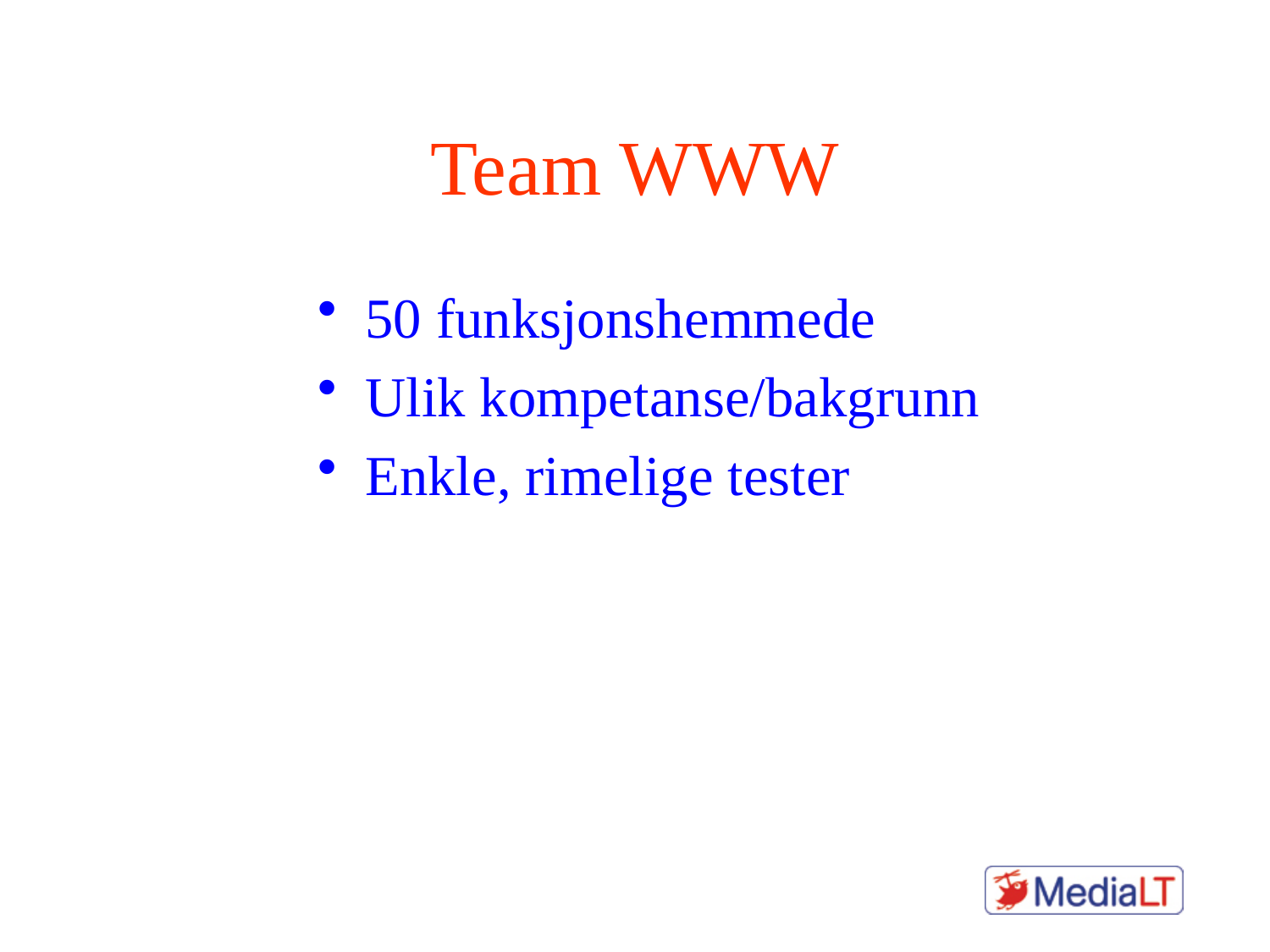

# Team WWW
50 funksjonshemmede
Ulik kompetanse/bakgrunn
Enkle, rimelige tester